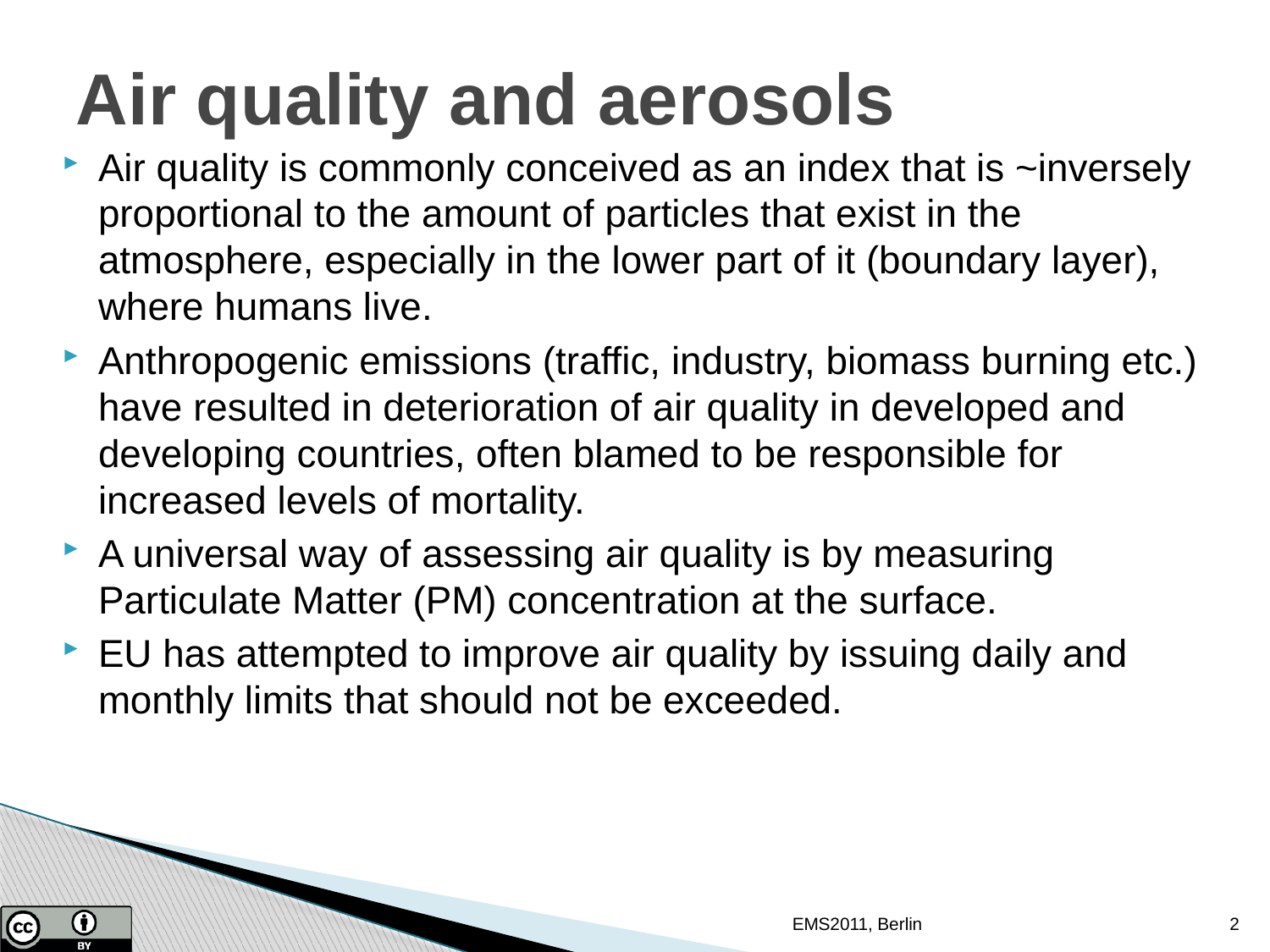

# Air quality and aerosols
Air quality is commonly conceived as an index that is ~inversely proportional to the amount of particles that exist in the atmosphere, especially in the lower part of it (boundary layer), where humans live.
Anthropogenic emissions (traffic, industry, biomass burning etc.) have resulted in deterioration of air quality in developed and developing countries, often blamed to be responsible for increased levels of mortality.
A universal way of assessing air quality is by measuring Particulate Matter (PM) concentration at the surface.
EU has attempted to improve air quality by issuing daily and monthly limits that should not be exceeded.

EMS2011, Berlin
2